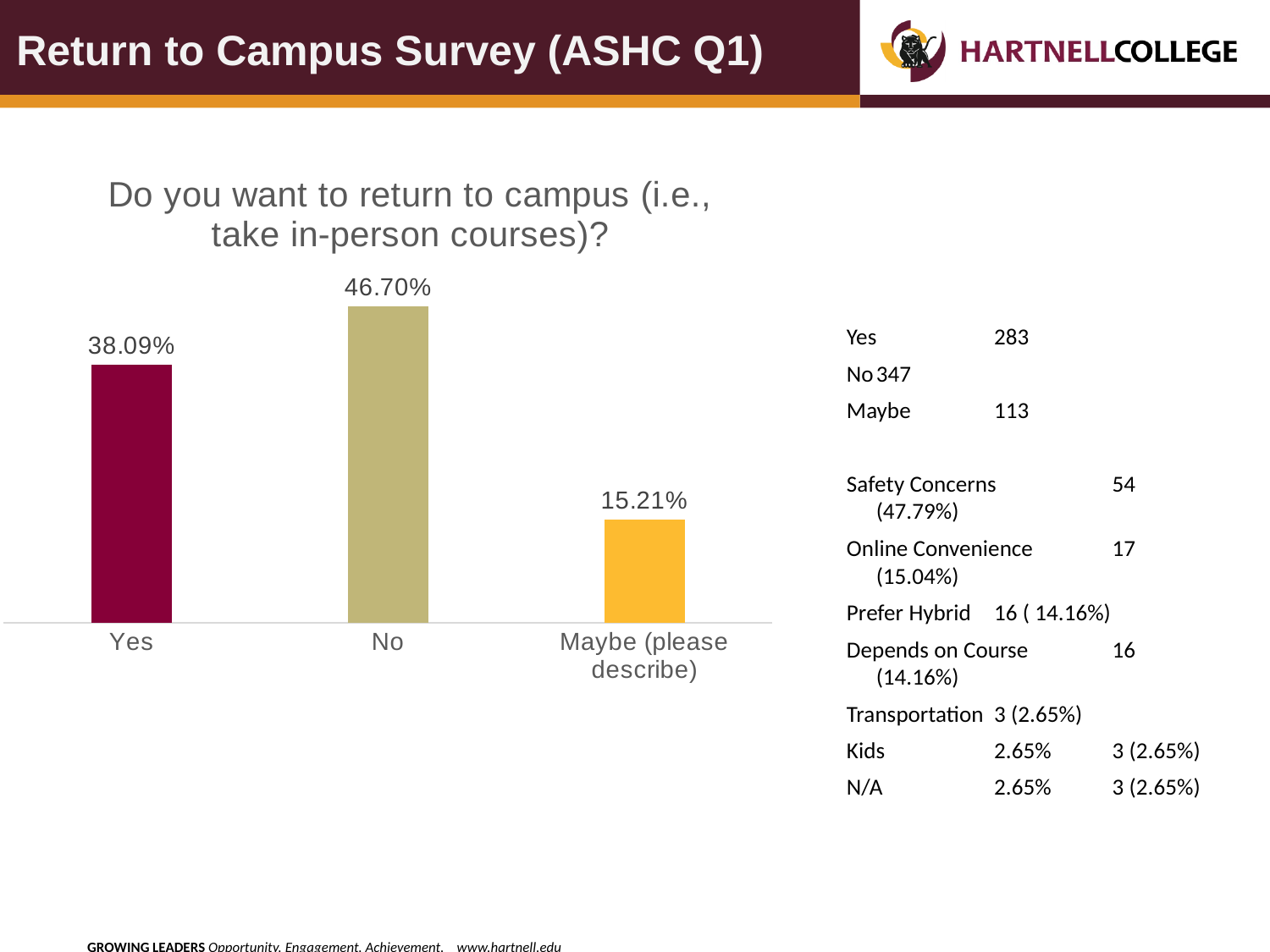

# Return to Campus Survey (ASHC Q1)

### Chart: Do you want to return to campus (i.e., take in-person courses)?

| Category | % |
|---|---|
| Yes | 0.38088829071332436 |
| No | 0.4670255720053836 |
| Maybe (please describe) | 0.15208613728129206 |
Yes	283
No		347
Maybe 	113

Safety Concerns	54 (47.79%)
Online Convenience	17 (15.04%)
Prefer Hybrid  	16 ( 14.16%)
Depends on Course	16 (14.16%)
Transportation	3 (2.65%)
Kids	2.65%	3 (2.65%)
N/A	2.65%	3 (2.65%)